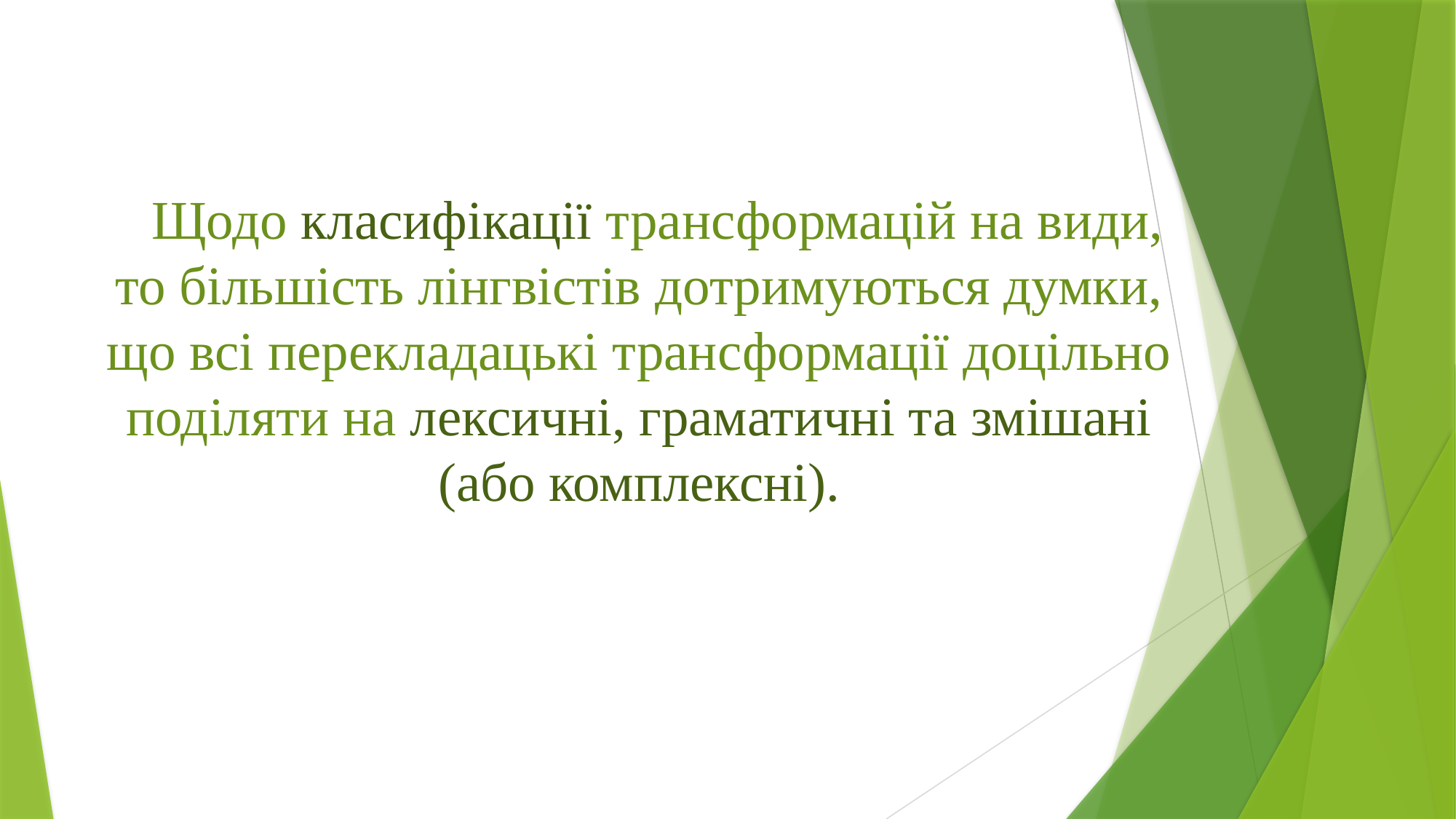

# Щодо класифікації трансформацій на види, то більшість лінгвістів дотримуються думки, що всі перекладацькі трансформації доцільно поділяти на лексичні, граматичні та змішані (або комплексні).